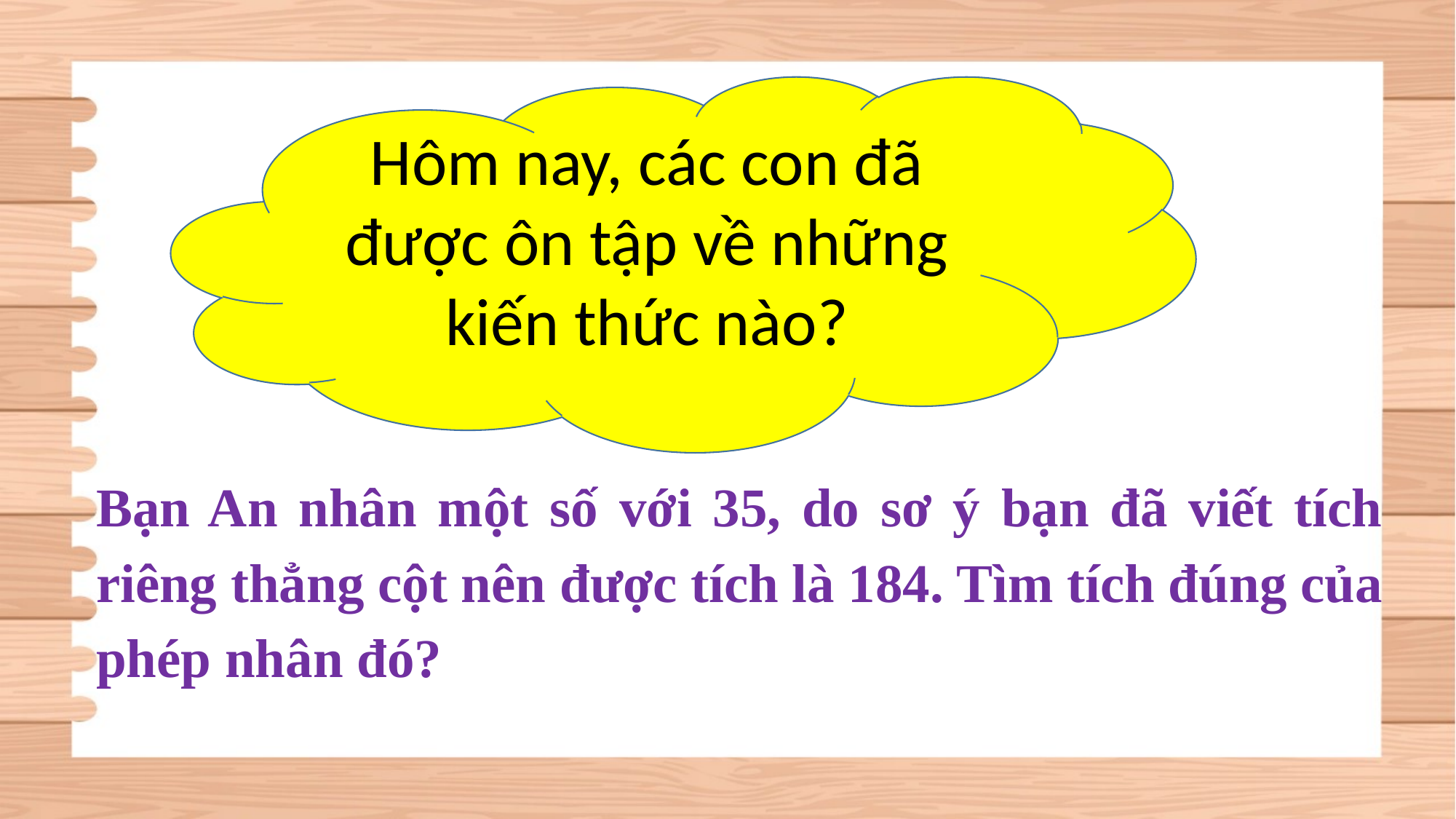

Hôm nay, các con đã được ôn tập về những kiến thức nào?

Bạn An nhân một số với 35, do sơ ý bạn đã viết tích riêng thẳng cột nên được tích là 184. Tìm tích đúng của phép nhân đó?